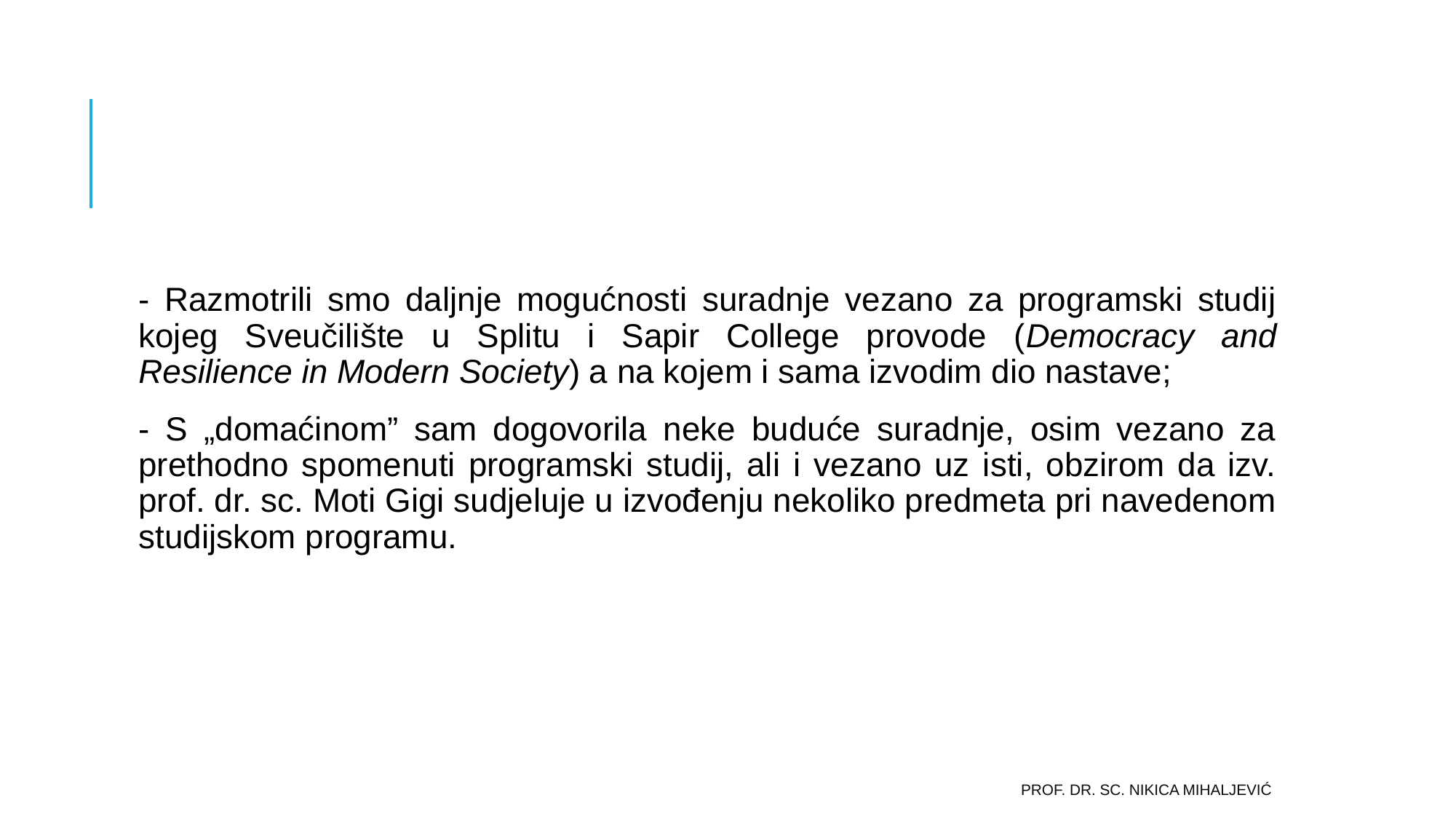

#

- Razmotrili smo daljnje mogućnosti suradnje vezano za programski studij kojeg Sveučilište u Splitu i Sapir College provode (Democracy and Resilience in Modern Society) a na kojem i sama izvodim dio nastave;
- S „domaćinom” sam dogovorila neke buduće suradnje, osim vezano za prethodno spomenuti programski studij, ali i vezano uz isti, obzirom da izv. prof. dr. sc. Moti Gigi sudjeluje u izvođenju nekoliko predmeta pri navedenom studijskom programu.
prof. dr. sc. Nikica Mihaljević